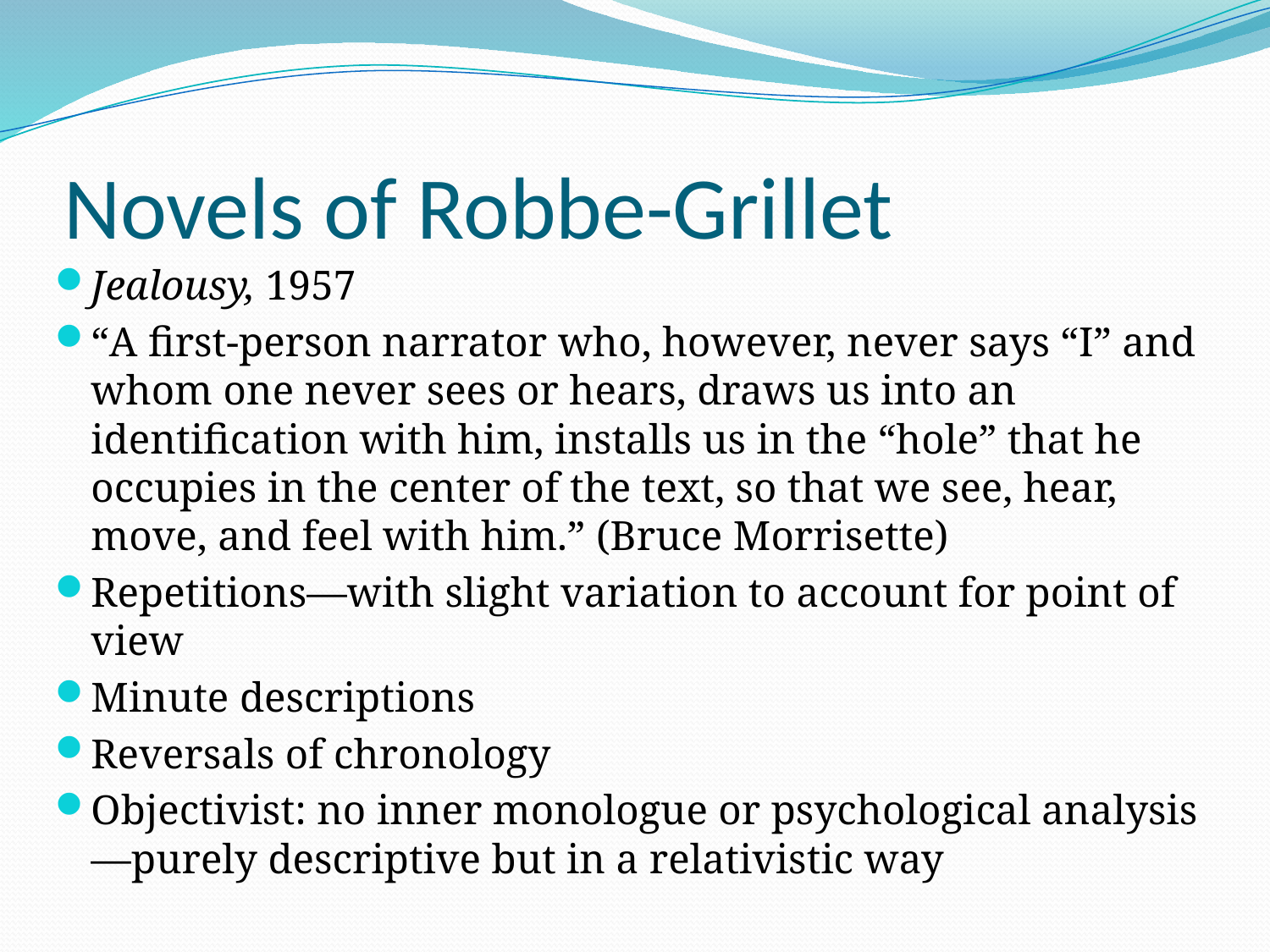

# Novels of Robbe-Grillet
Jealousy, 1957
“A first-person narrator who, however, never says “I” and whom one never sees or hears, draws us into an identification with him, installs us in the “hole” that he occupies in the center of the text, so that we see, hear, move, and feel with him.” (Bruce Morrisette)
Repetitions—with slight variation to account for point of view
Minute descriptions
Reversals of chronology
Objectivist: no inner monologue or psychological analysis—purely descriptive but in a relativistic way